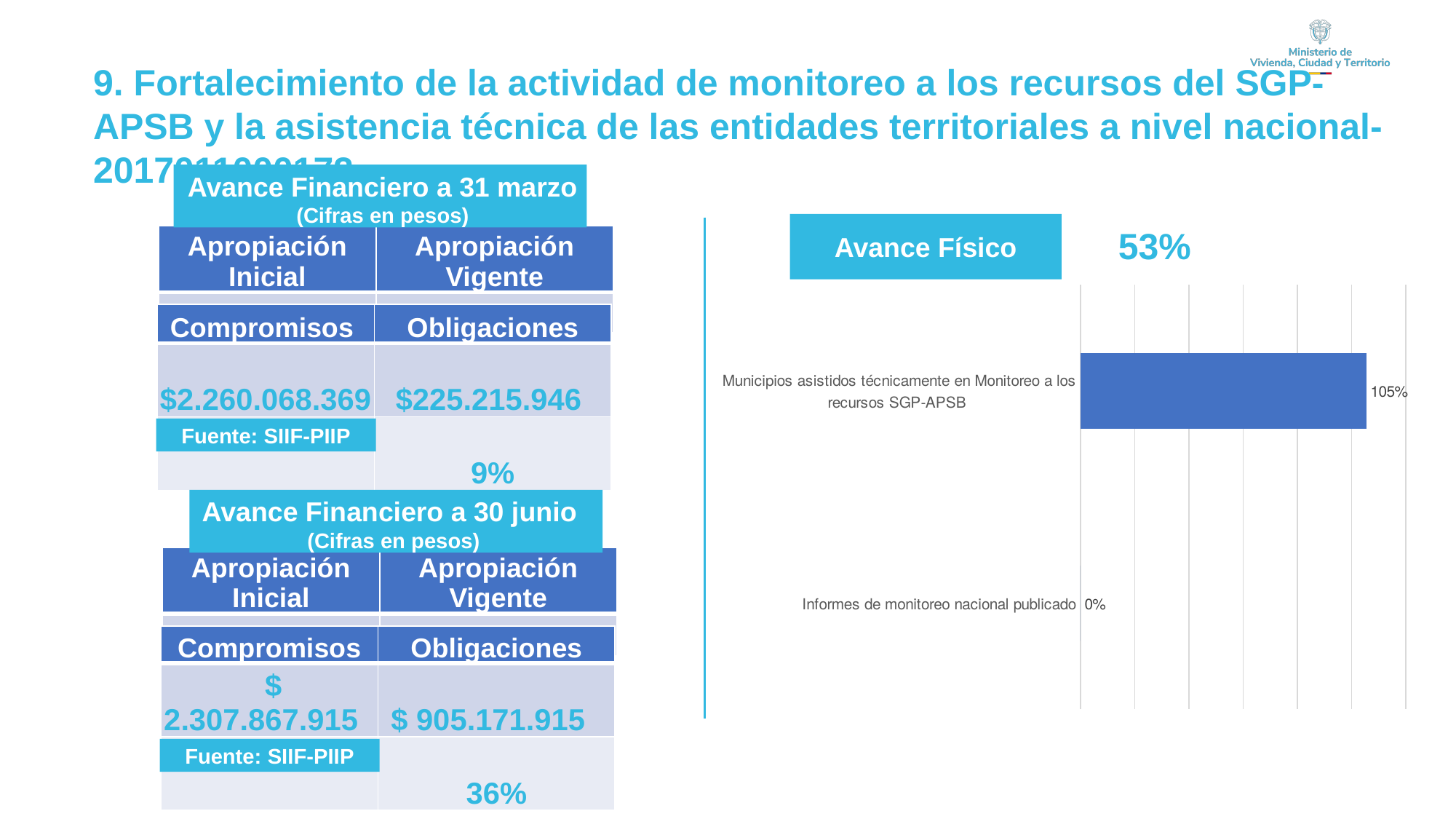

9. Fortalecimiento de la actividad de monitoreo a los recursos del SGP-APSB y la asistencia técnica de las entidades territoriales a nivel nacional-2017011000172
Avance Financiero a 31 marzo
(Cifras en pesos)

Avance Físico
 53%
| Apropiación Inicial | Apropiación Vigente |
| --- | --- |
| $2.500.000.000 | $2.500.000.000 |

### Chart

| Category |  |
|---|---|
| Informes de monitoreo nacional publicado | 0.0 |
| Municipios asistidos técnicamente en Monitoreo a los recursos SGP-APSB  | 1.0544412607449856 |
|  |  |  |
| --- | --- | --- |
| Compromisos | Obligaciones |
| --- | --- |
| $2.260.068.369 | $225.215.946 |
| 90% | 9% |
Fuente: SIIF-PIIP
Avance Financiero a 31 marzo
(Cifras en pesos)
Avance Financiero a 30 junio
(Cifras en pesos)

| Apropiación Inicial | Apropiación Vigente |
| --- | --- |
| $2.500.000.000 | $2.500.000.000 |
| Compromisos | Obligaciones |
| --- | --- |
| $ 2.307.867.915 | $ 905.171.915 |
| 92% | 36% |
Fuente: SIIF-PIIP